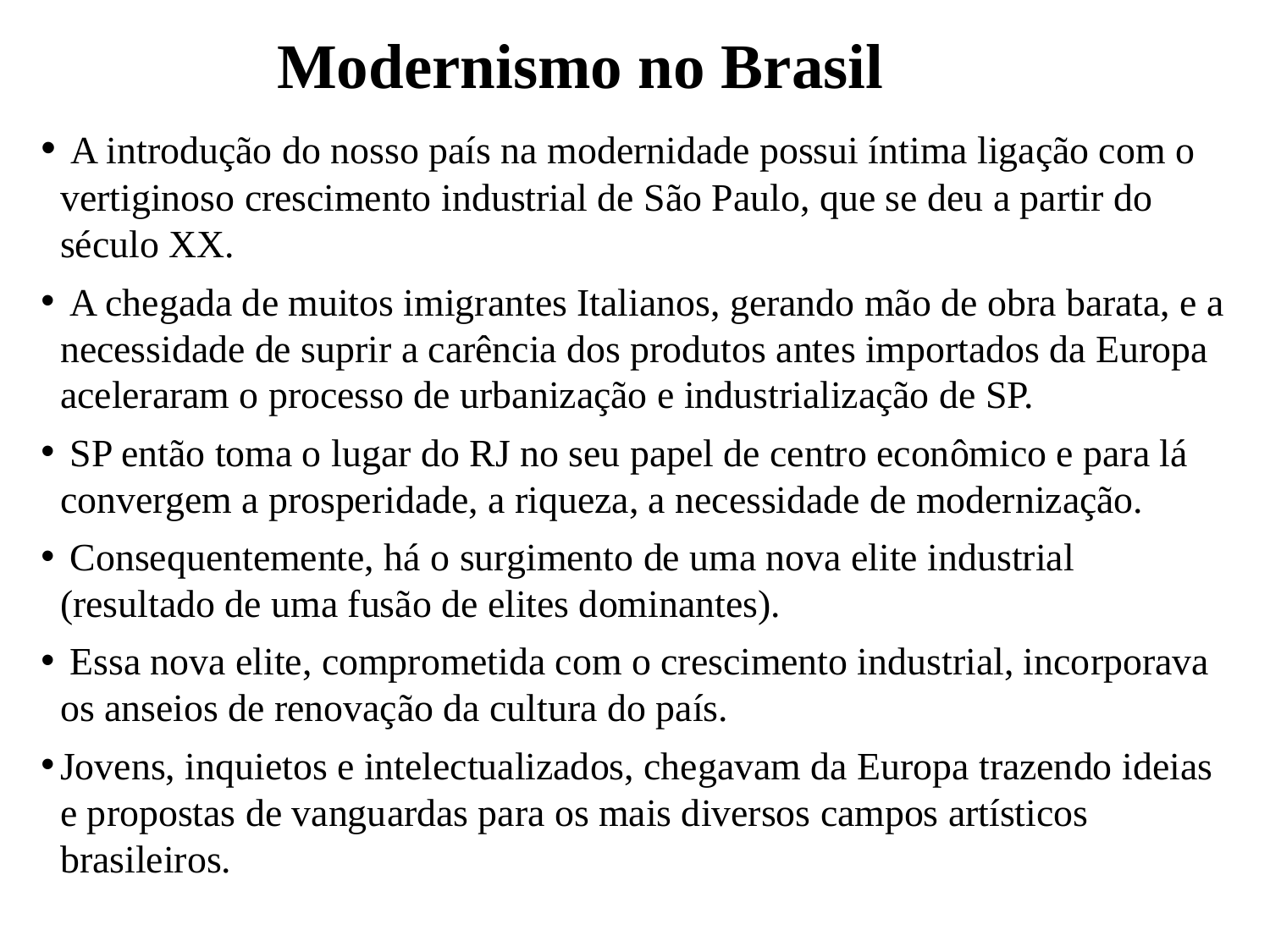

# Modernismo no Brasil
 A introdução do nosso país na modernidade possui íntima ligação com o vertiginoso crescimento industrial de São Paulo, que se deu a partir do século XX.
 A chegada de muitos imigrantes Italianos, gerando mão de obra barata, e a necessidade de suprir a carência dos produtos antes importados da Europa aceleraram o processo de urbanização e industrialização de SP.
 SP então toma o lugar do RJ no seu papel de centro econômico e para lá convergem a prosperidade, a riqueza, a necessidade de modernização.
 Consequentemente, há o surgimento de uma nova elite industrial (resultado de uma fusão de elites dominantes).
 Essa nova elite, comprometida com o crescimento industrial, incorporava os anseios de renovação da cultura do país.
Jovens, inquietos e intelectualizados, chegavam da Europa trazendo ideias e propostas de vanguardas para os mais diversos campos artísticos brasileiros.